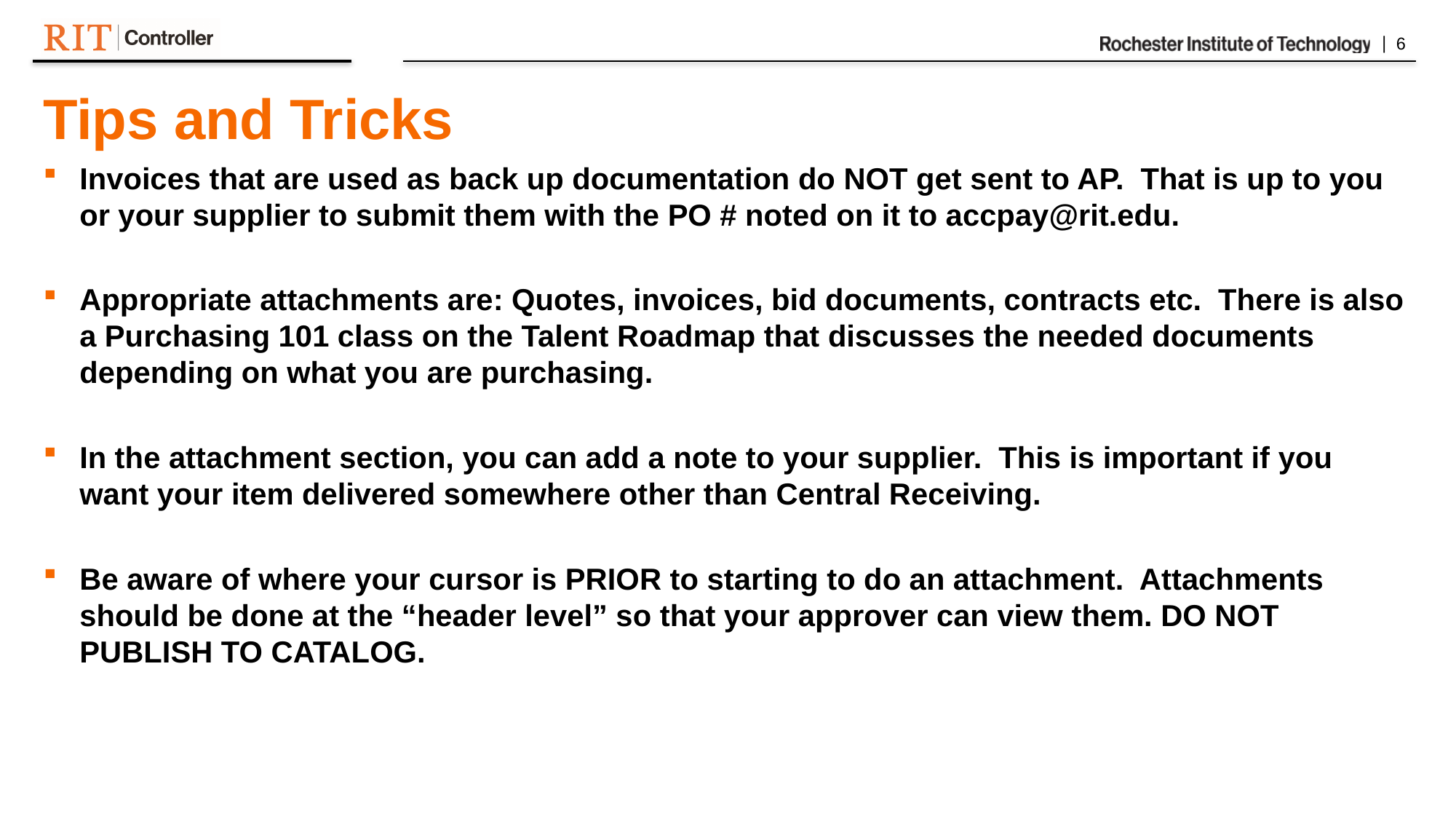

Tips and Tricks
Invoices that are used as back up documentation do NOT get sent to AP.  That is up to you or your supplier to submit them with the PO # noted on it to accpay@rit.edu.

Appropriate attachments are: Quotes, invoices, bid documents, contracts etc.  There is also a Purchasing 101 class on the Talent Roadmap that discusses the needed documents depending on what you are purchasing.

In the attachment section, you can add a note to your supplier.  This is important if you want your item delivered somewhere other than Central Receiving.

Be aware of where your cursor is PRIOR to starting to do an attachment.  Attachments should be done at the “header level” so that your approver can view them. DO NOT PUBLISH TO CATALOG.